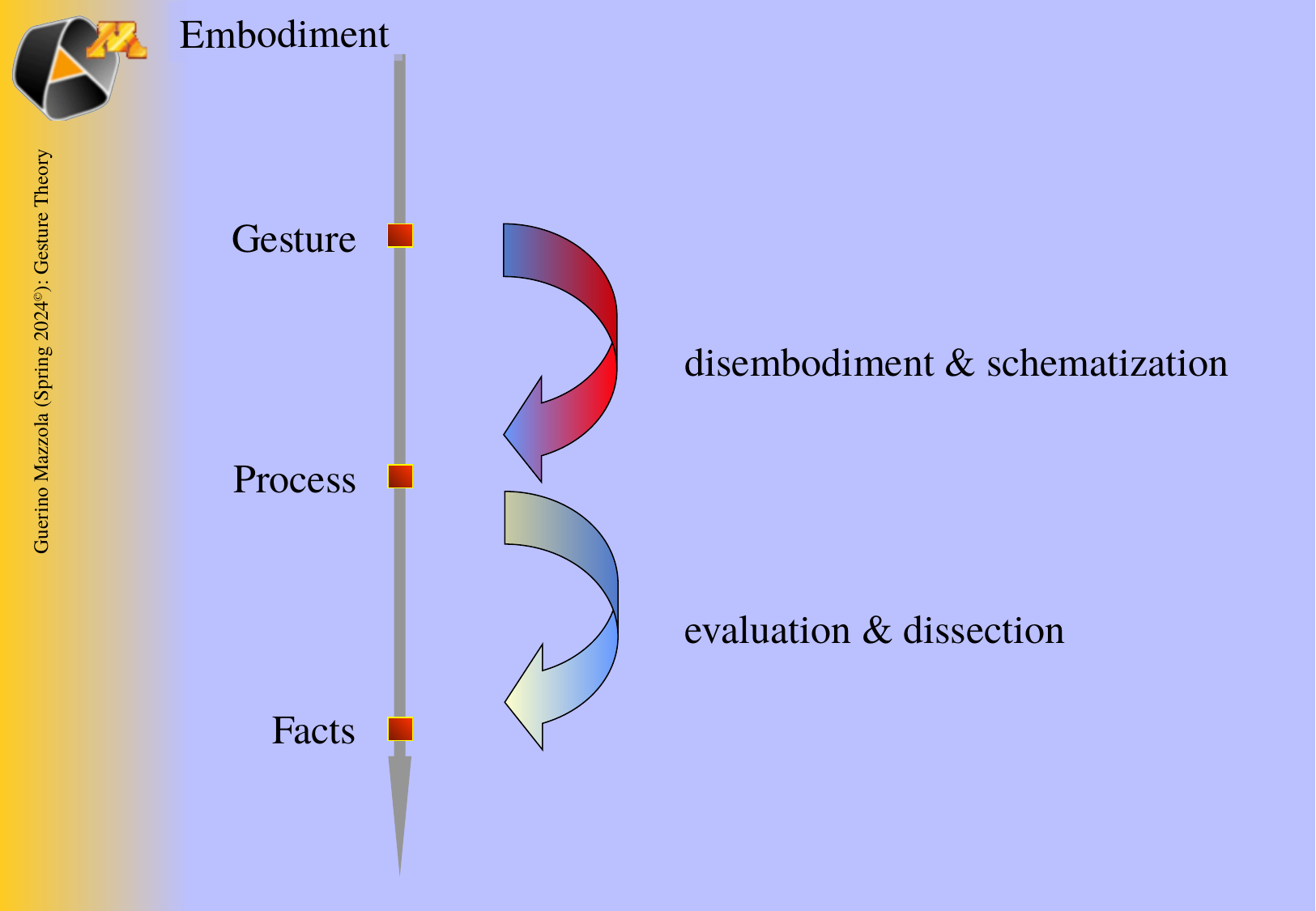

Embodiment
Gesture

Process

Facts

disembodiment & schematization

evaluation & dissection